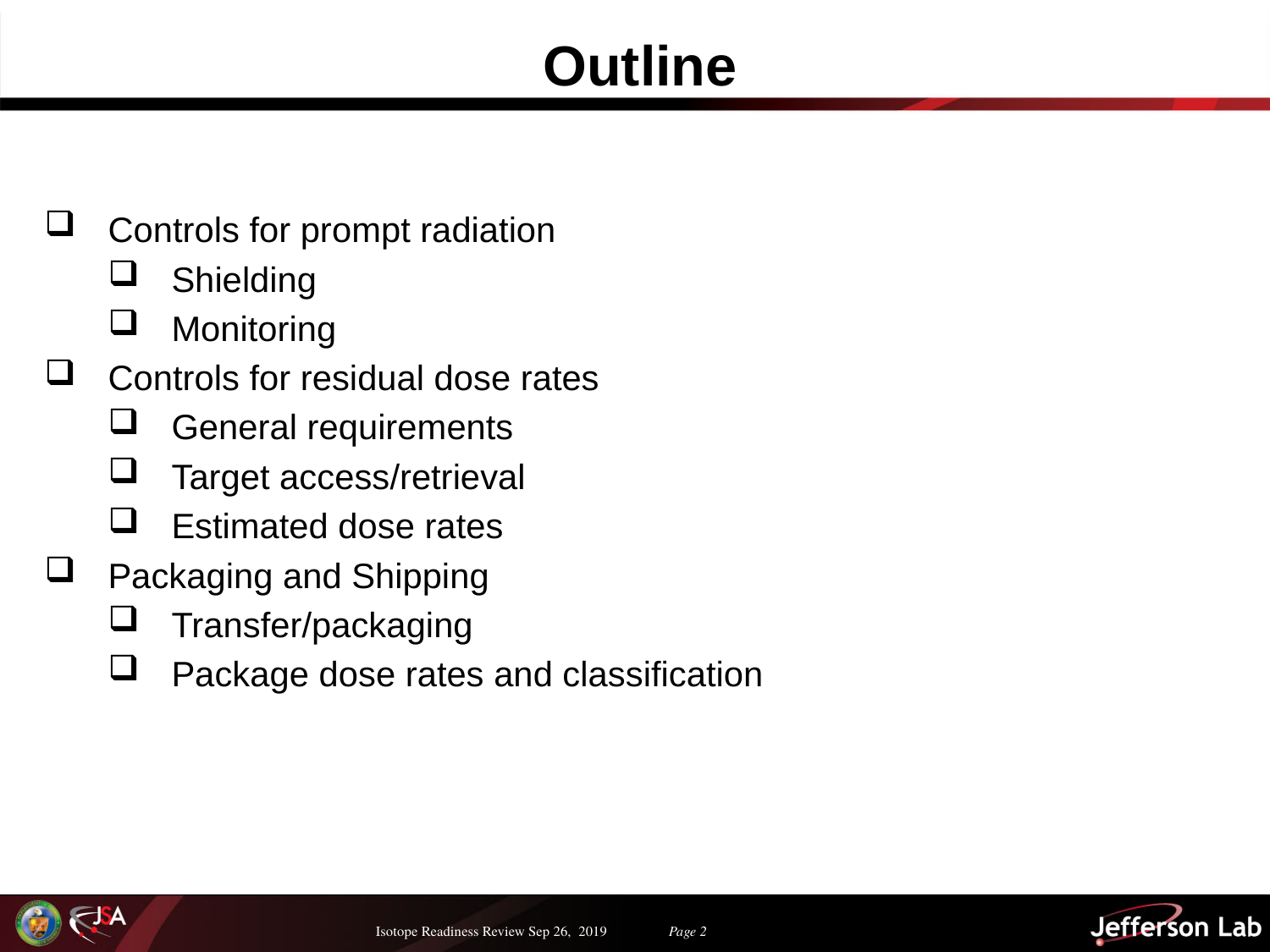

# Outline
Controls for prompt radiation
Shielding
Monitoring
Controls for residual dose rates
General requirements
Target access/retrieval
Estimated dose rates
Packaging and Shipping
Transfer/packaging
Package dose rates and classification